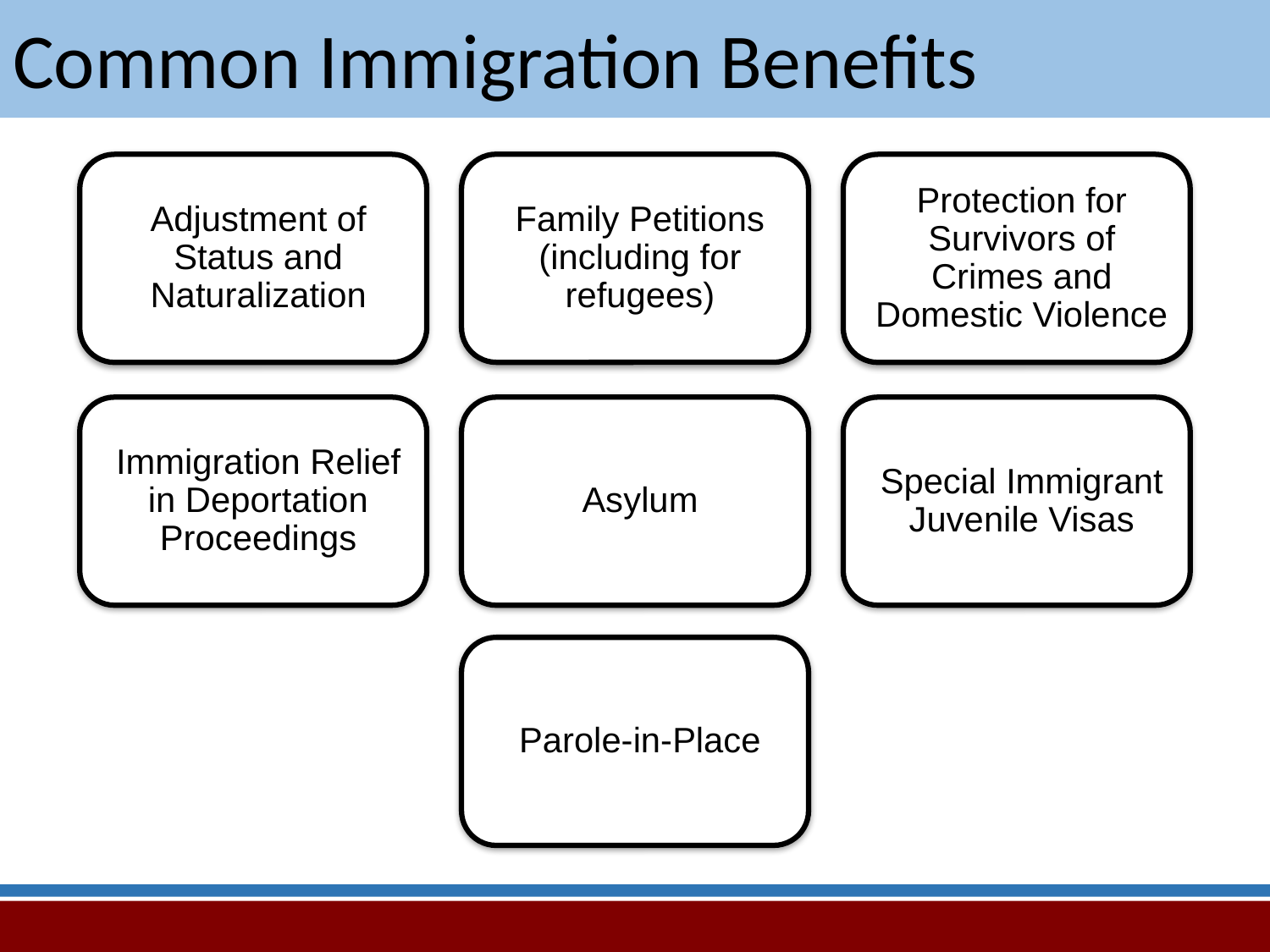

Common Immigration Benefits
Adjustment of Status and Naturalization
Family Petitions (including for refugees)
Protection for Survivors of Crimes and Domestic Violence
Immigration Relief in Deportation Proceedings
Asylum
Special Immigrant Juvenile Visas
Parole-in-Place